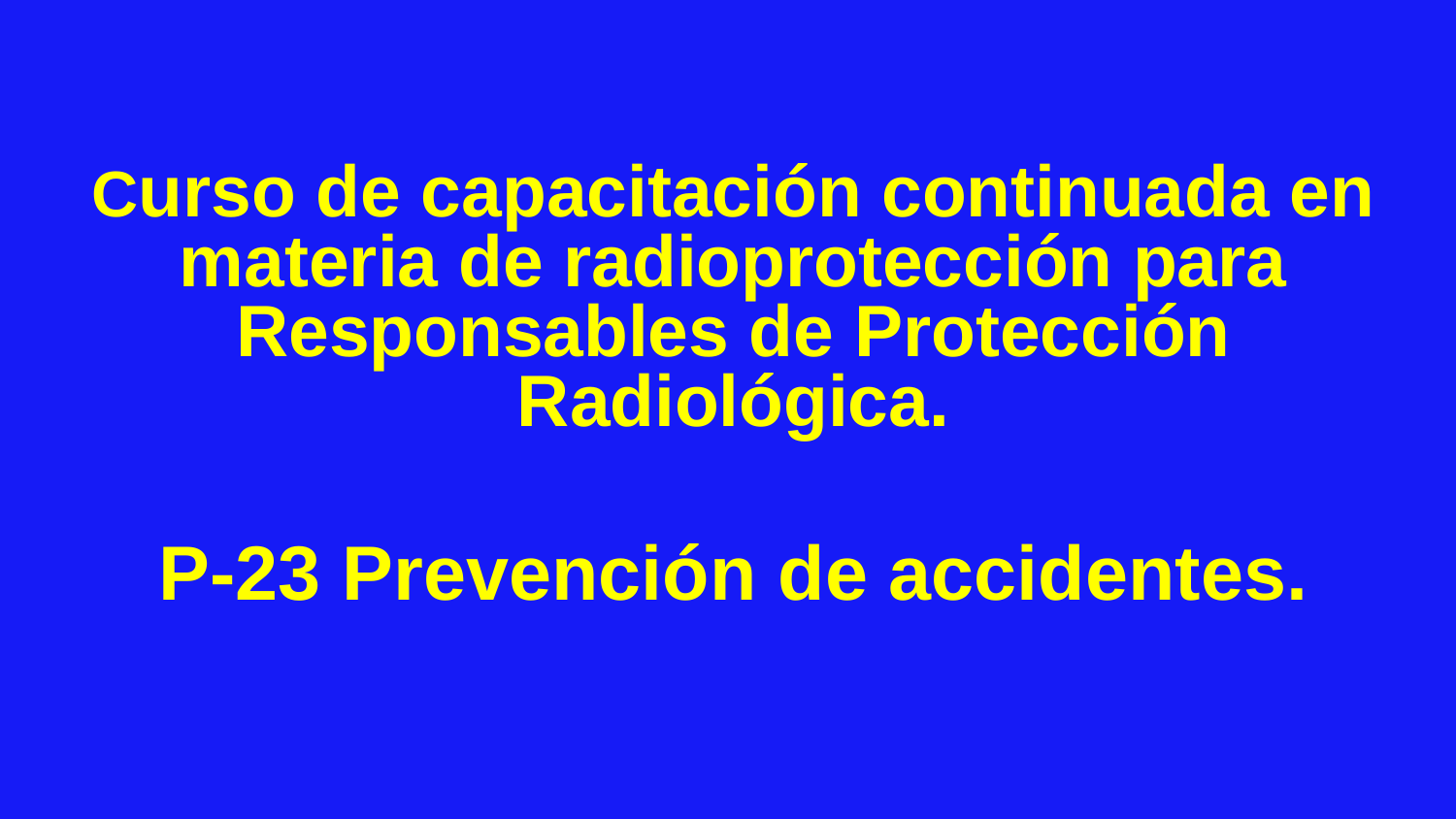

Curso de capacitación continuada en materia de radioprotección para Responsables de Protección Radiológica.

P-23 Prevención de accidentes.